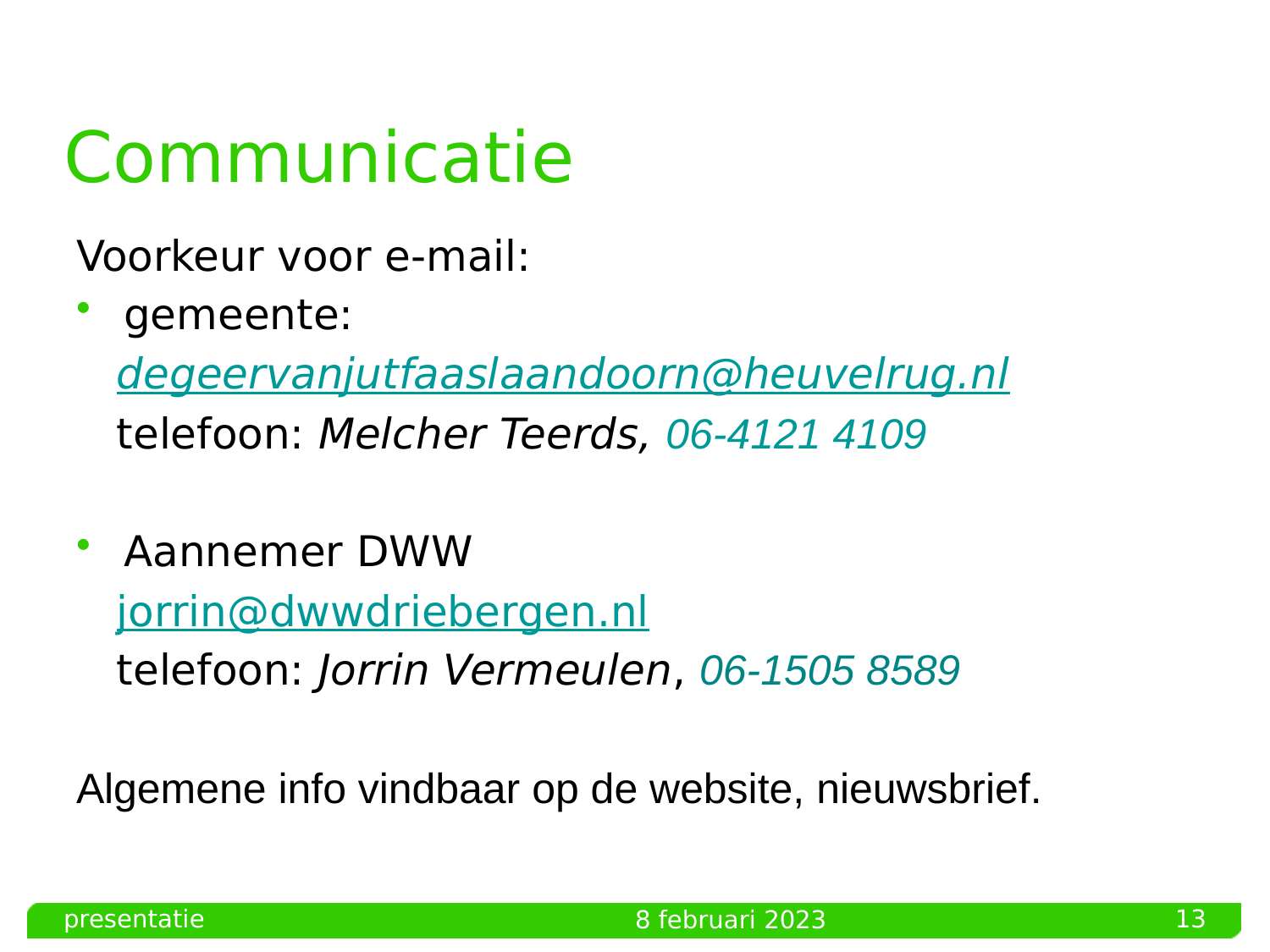

# Communicatie
Voorkeur voor e-mail:
gemeente:
   degeervanjutfaaslaandoorn@heuvelrug.nl
   telefoon: Melcher Teerds, 06-4121 4109

Aannemer DWW
   jorrin@dwwdriebergen.nl
   telefoon: Jorrin Vermeulen, 06-1505 8589

Algemene info vindbaar op de website, nieuwsbrief.
presentatie
13
8 februari 2023